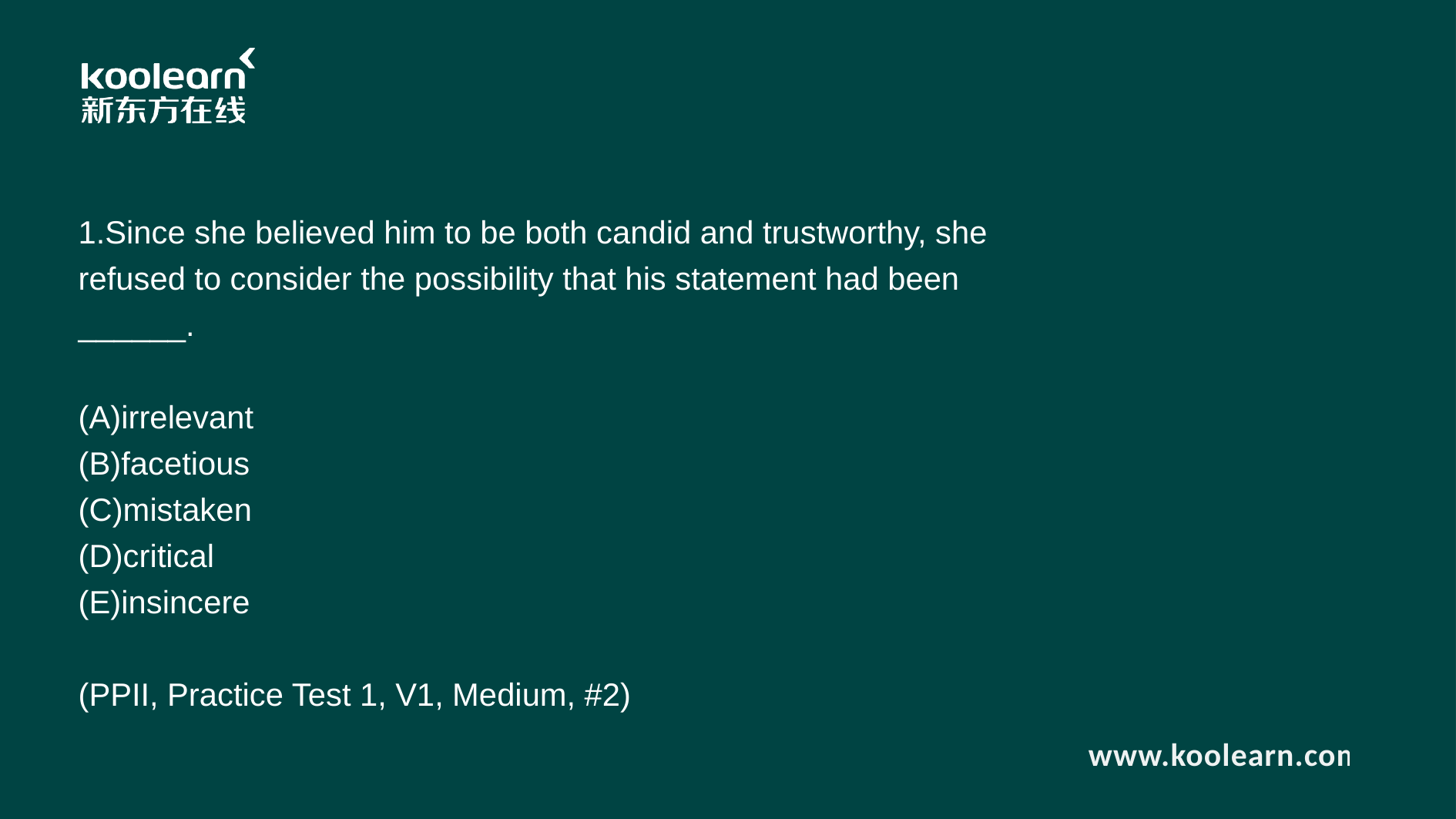

1.Since she believed him to be both candid and trustworthy, she refused to consider the possibility that his statement had been ______.

(A)irrelevant
(B)facetious
(C)mistaken
(D)critical
(E)insincere

(PPII, Practice Test 1, V1, Medium, #2)